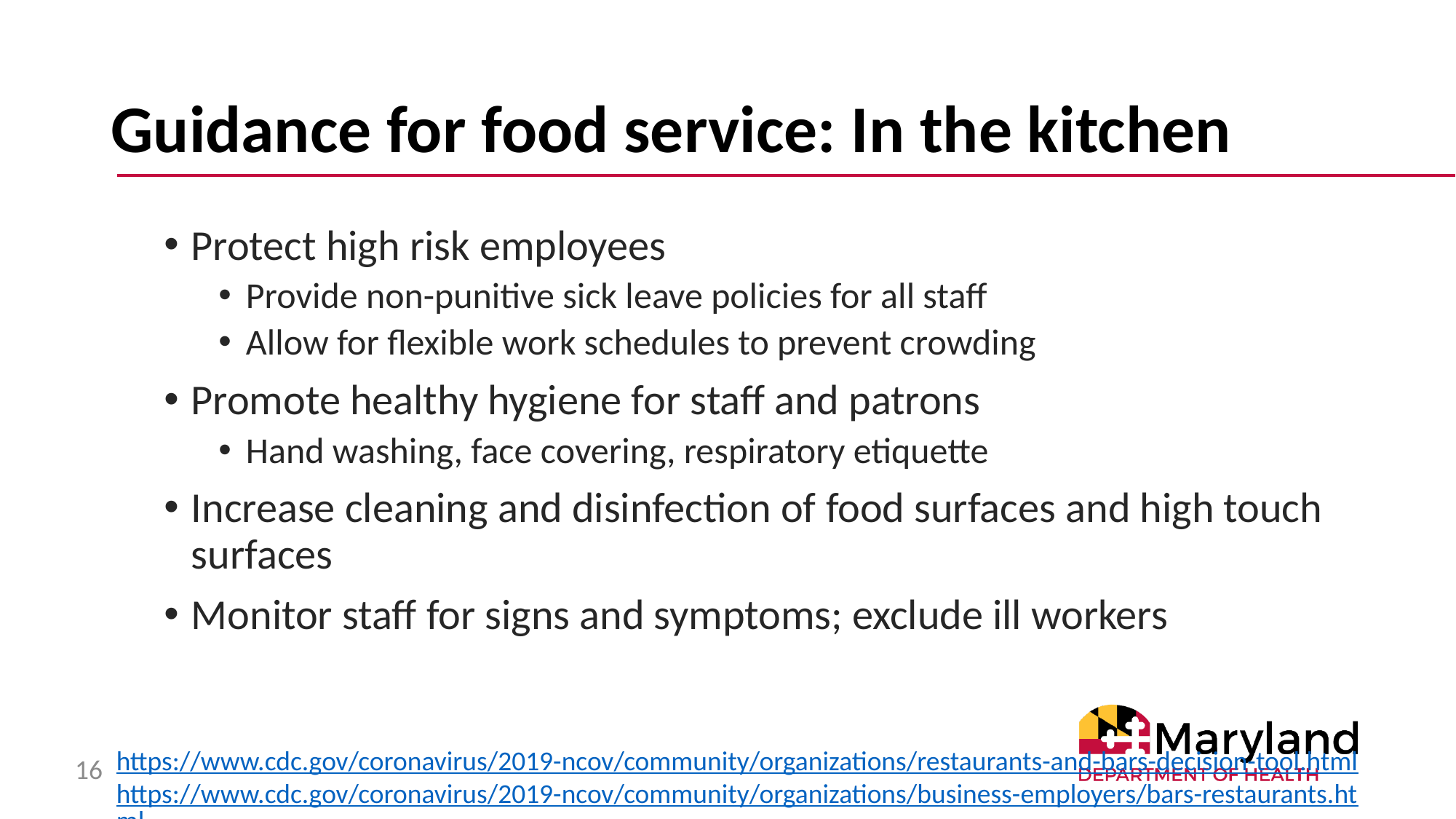

# Guidance for food service: In the kitchen
Protect high risk employees
Provide non-punitive sick leave policies for all staff
Allow for flexible work schedules to prevent crowding
Promote healthy hygiene for staff and patrons
Hand washing, face covering, respiratory etiquette
Increase cleaning and disinfection of food surfaces and high touch surfaces
Monitor staff for signs and symptoms; exclude ill workers

https://www.cdc.gov/coronavirus/2019-ncov/community/organizations/restaurants-and-bars-decision-tool.html
https://www.cdc.gov/coronavirus/2019-ncov/community/organizations/business-employers/bars-restaurants.html
16